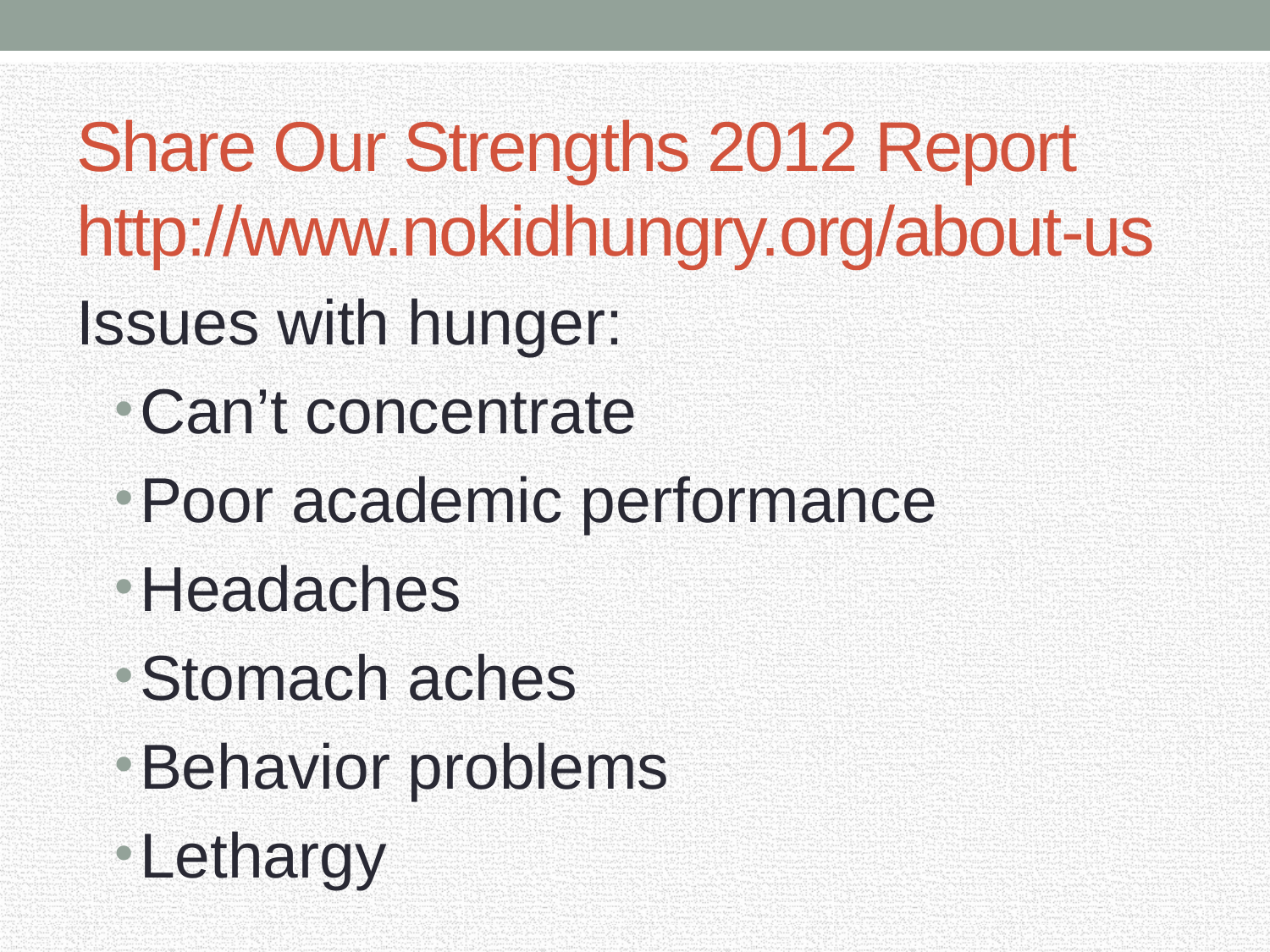

# Share Our Strengths 2012 Report http://www.nokidhungry.org/about-us
Issues with hunger:
Can’t concentrate
Poor academic performance
Headaches
Stomach aches
Behavior problems
Lethargy